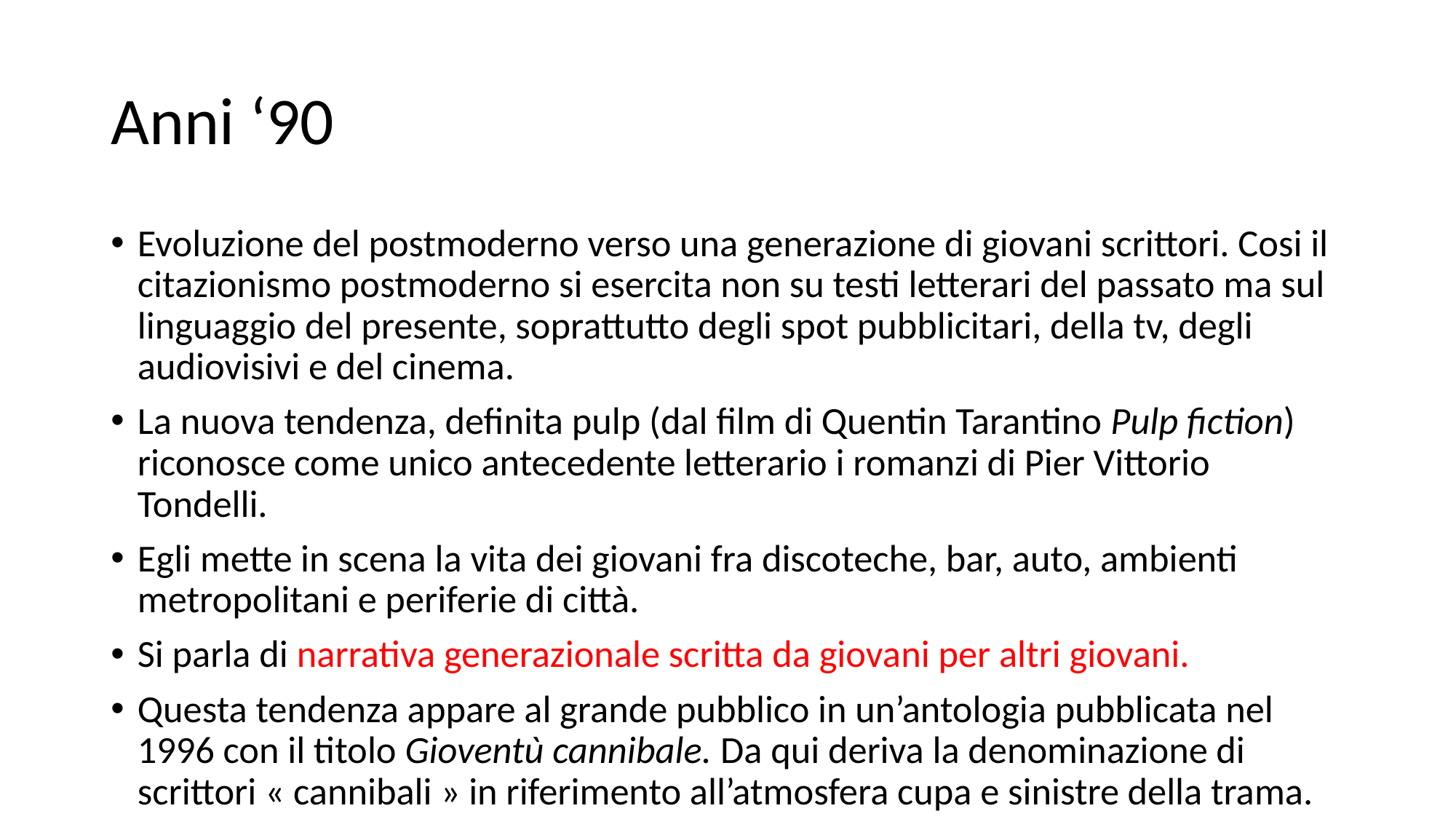

# Anni ‘90
Evoluzione del postmoderno verso una generazione di giovani scrittori. Cosi il citazionismo postmoderno si esercita non su testi letterari del passato ma sul linguaggio del presente, soprattutto degli spot pubblicitari, della tv, degli audiovisivi e del cinema.
La nuova tendenza, definita pulp (dal film di Quentin Tarantino Pulp fiction) riconosce come unico antecedente letterario i romanzi di Pier Vittorio Tondelli.
Egli mette in scena la vita dei giovani fra discoteche, bar, auto, ambienti metropolitani e periferie di città.
Si parla di narrativa generazionale scritta da giovani per altri giovani.
Questa tendenza appare al grande pubblico in un’antologia pubblicata nel 1996 con il titolo Gioventù cannibale. Da qui deriva la denominazione di scrittori « cannibali » in riferimento all’atmosfera cupa e sinistre della trama.